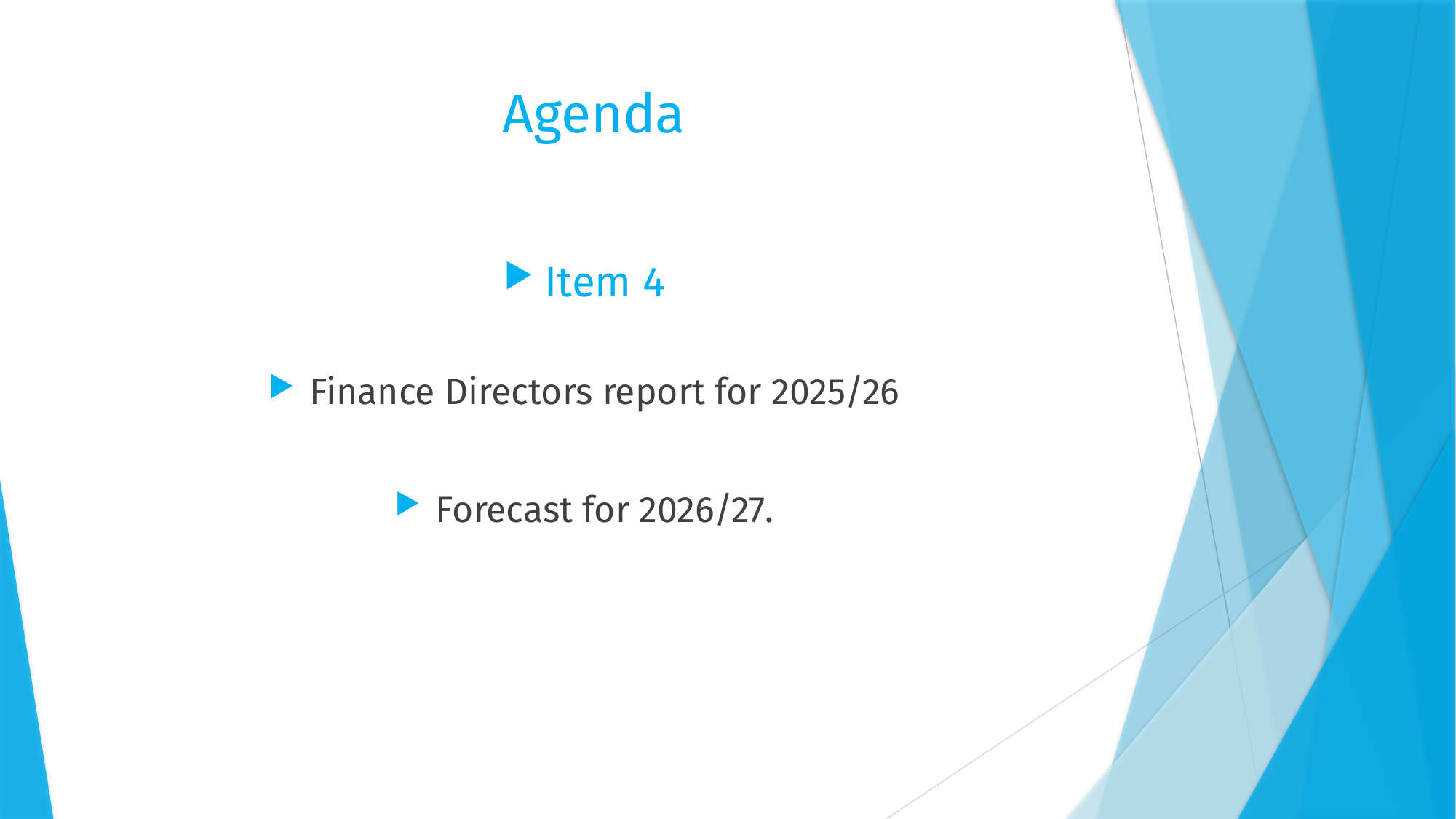

# Agenda
Item 4

Finance Directors report for 2025/26

Forecast for 2026/27.